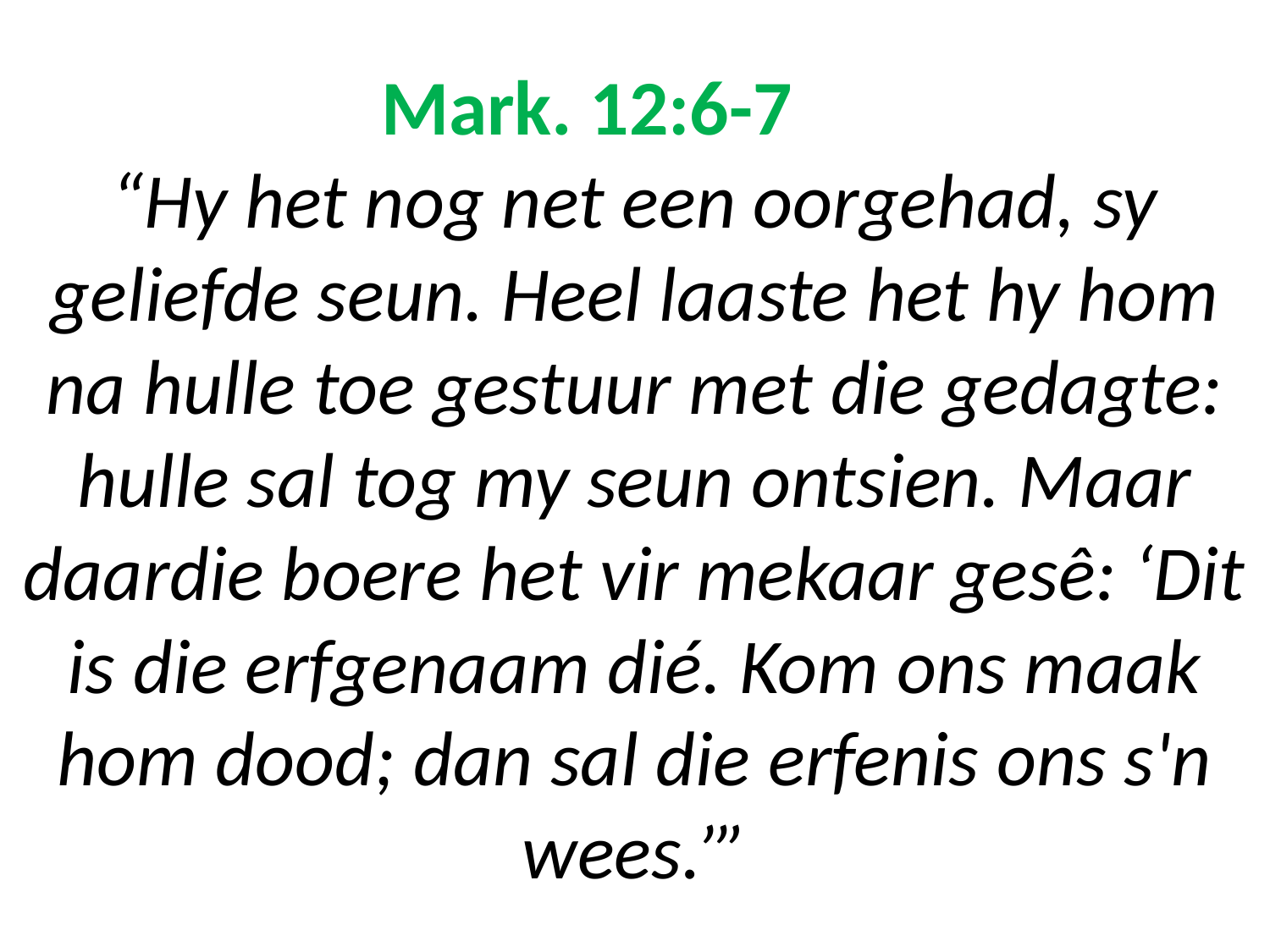

# Mark. 12:6-7 “Hy het nog net een oorgehad, sy geliefde seun. Heel laaste het hy hom na hulle toe gestuur met die gedagte: hulle sal tog my seun ontsien. Maar daardie boere het vir mekaar gesê: ‘Dit is die erfgenaam dié. Kom ons maak hom dood; dan sal die erfenis ons s'n wees.’”